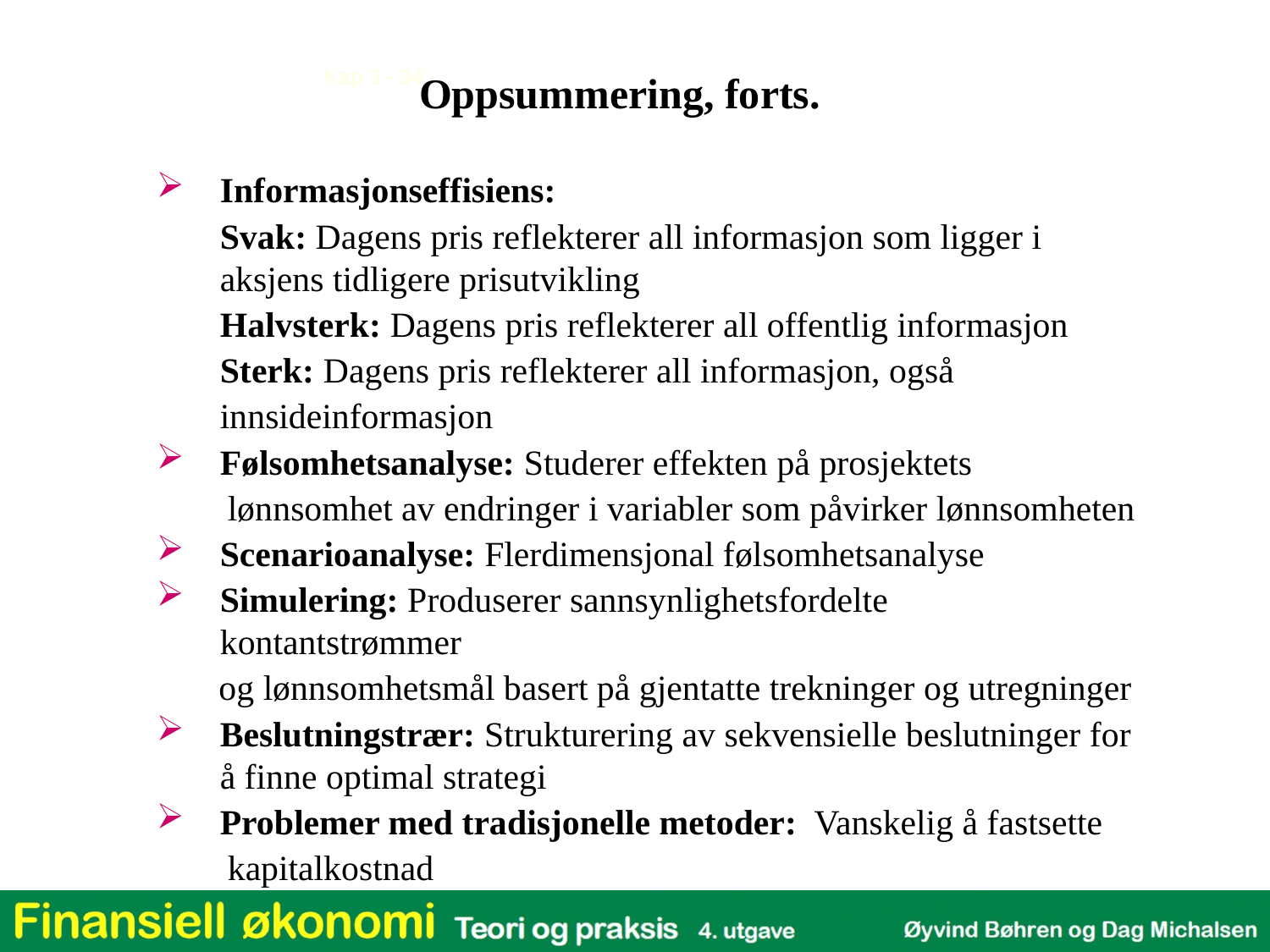

Oppsummering, forts.
Informasjonseffisiens:
	Svak: Dagens pris reflekterer all informasjon som ligger i aksjens tidligere prisutvikling
	Halvsterk: Dagens pris reflekterer all offentlig informasjon
	Sterk: Dagens pris reflekterer all informasjon, også
	innsideinformasjon
Følsomhetsanalyse: Studerer effekten på prosjektets
        lønnsomhet av endringer i variabler som påvirker lønnsomheten
Scenarioanalyse: Flerdimensjonal følsomhetsanalyse
Simulering: Produserer sannsynlighetsfordelte kontantstrømmer
       og lønnsomhetsmål basert på gjentatte trekninger og utregninger
Beslutningstrær: Strukturering av sekvensielle beslutninger for å finne optimal strategi
Problemer med tradisjonelle metoder:  Vanskelig å fastsette
        kapitalkostnad